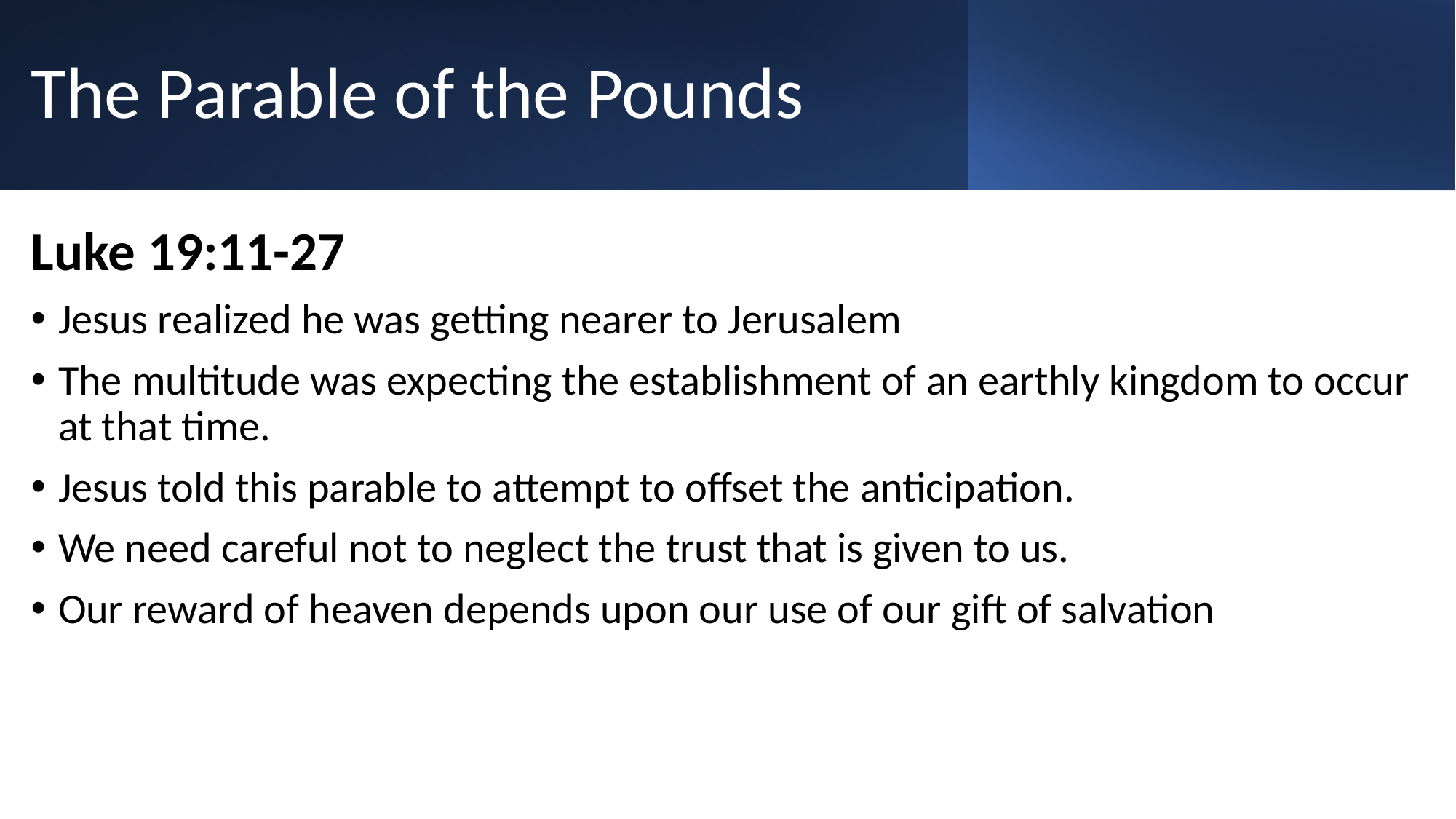

# The Parable of the Pounds
Luke 19:11-27
Jesus realized he was getting nearer to Jerusalem
The multitude was expecting the establishment of an earthly kingdom to occur at that time.
Jesus told this parable to attempt to offset the anticipation.
We need careful not to neglect the trust that is given to us.
Our reward of heaven depends upon our use of our gift of salvation